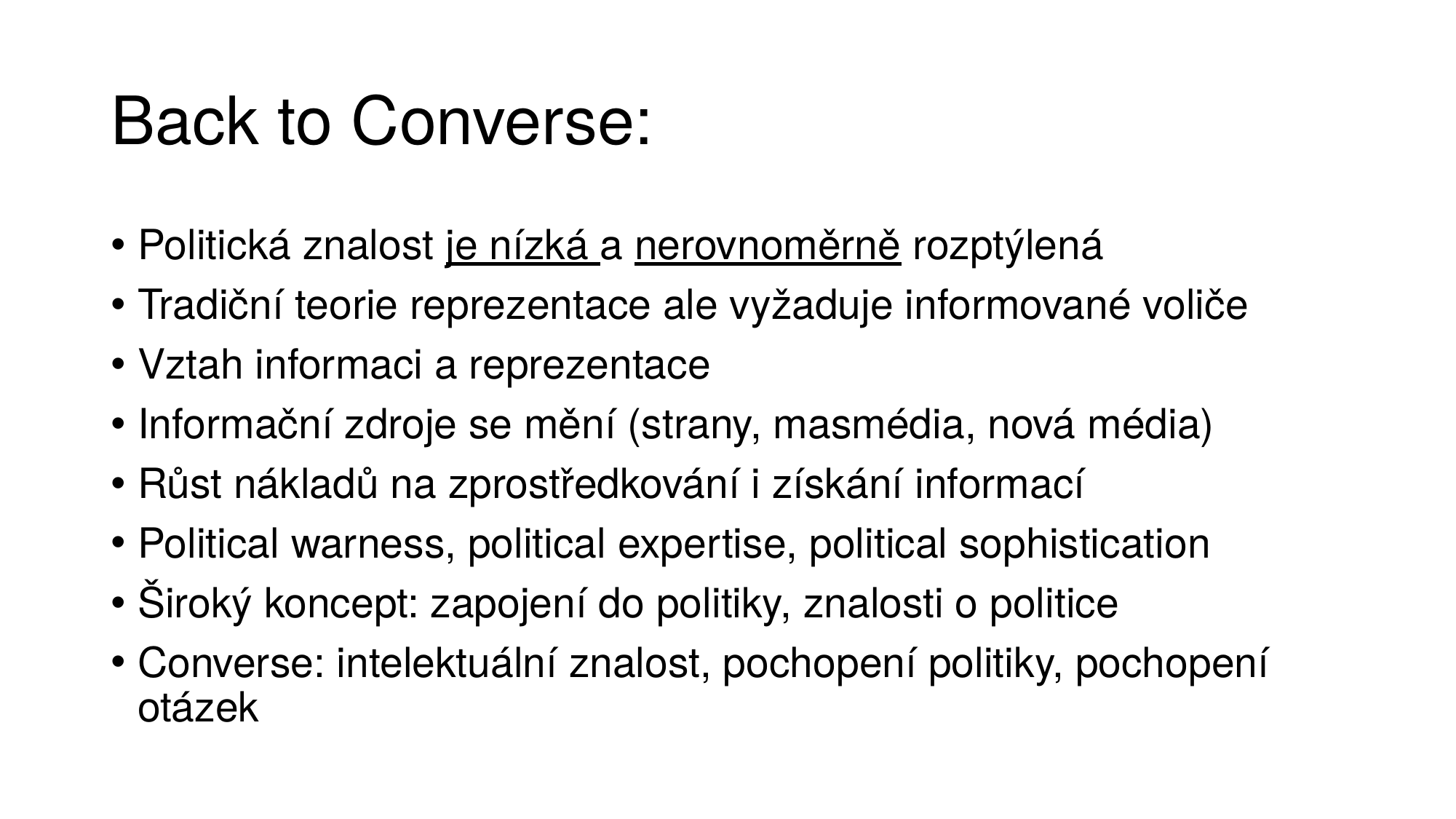

# Back to Converse:
Politická znalost je nízká a nerovnoměrně rozptýlená
Tradiční teorie reprezentace ale vyžaduje informované voliče
Vztah informaci a reprezentace
Informační zdroje se mění (strany, masmédia, nová média)
Růst nákladů na zprostředkování i získání informací
Political warness, political expertise, political sophistication
Široký koncept: zapojení do politiky, znalosti o politice
Converse: intelektuální znalost, pochopení politiky, pochopení otázek